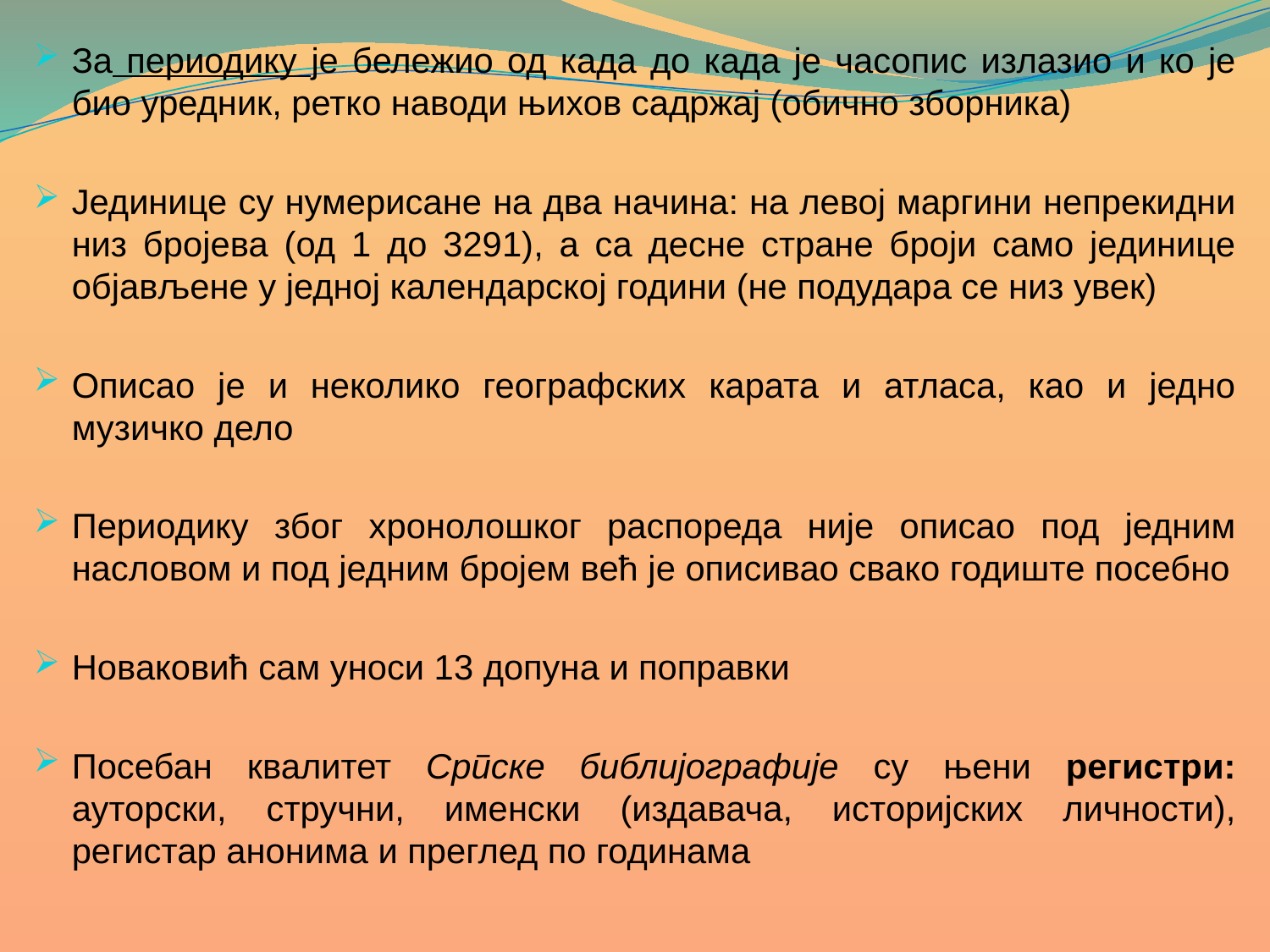

За периодику је бележио од када до када је часопис излазио и ко је био уредник, ретко наводи њихов садржај (обично зборника)

Јединице су нумерисане на два начина: на левој маргини непрекидни низ бројева (од 1 до 3291), а са десне стране броји само јединице објављене у једној календарској години (не подудара се низ увек)

Описао је и неколико географских карата и атласа, као и једно музичко дело

Периодику због хронолошког распореда није описао под једним насловом и под једним бројем већ је описивао свако годиште посебно

Новаковић сам уноси 13 допуна и поправки

Посебан квалитет Српске библијографије су њени регистри: ауторски, стручни, именски (издавача, историјских личности), регистар анонима и преглед по годинама